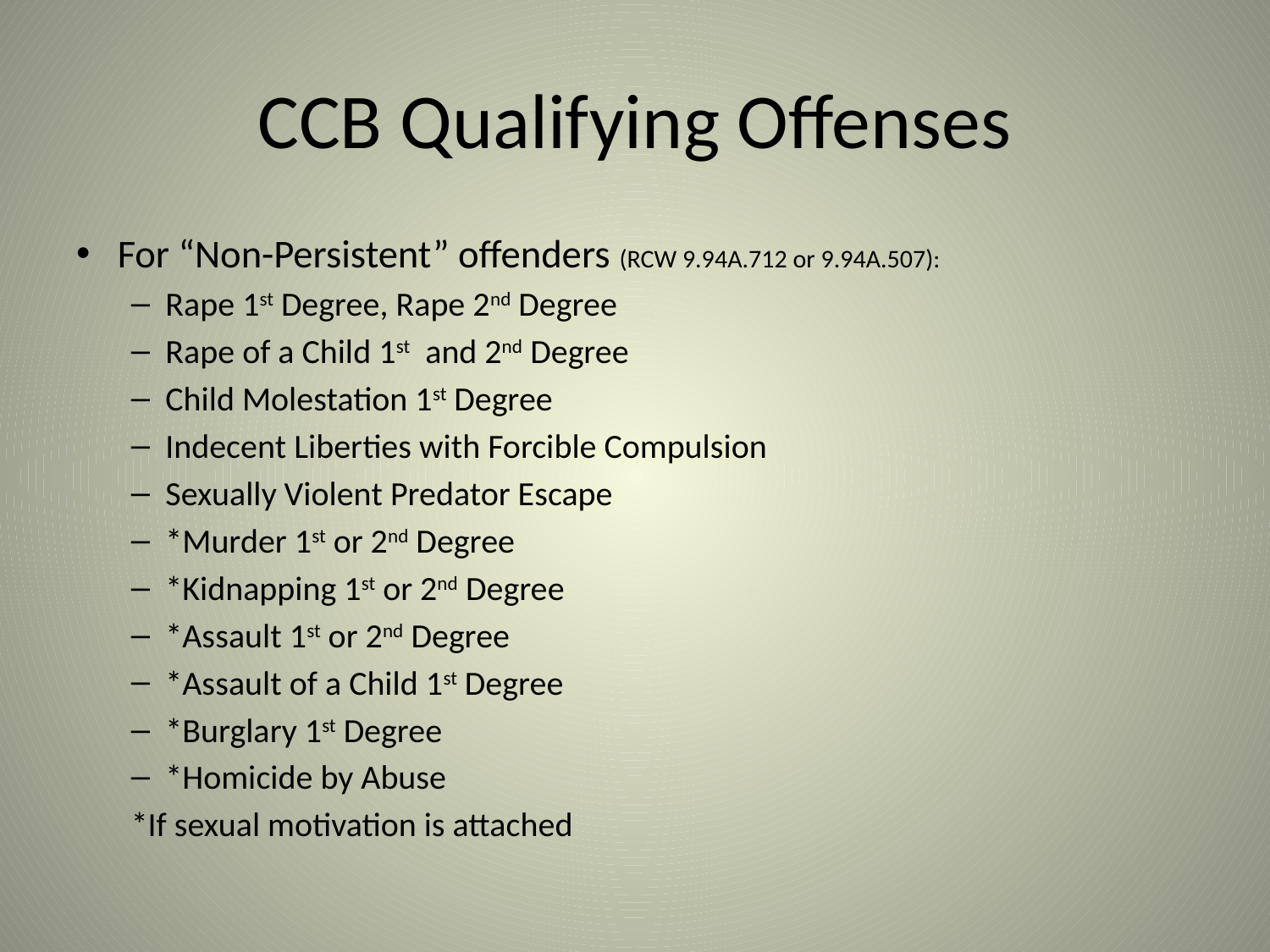

# CCB Qualifying Offenses
For “Non-Persistent” offenders (RCW 9.94A.712 or 9.94A.507):
Rape 1st Degree, Rape 2nd Degree
Rape of a Child 1st  and 2nd Degree
Child Molestation 1st Degree
Indecent Liberties with Forcible Compulsion
Sexually Violent Predator Escape
*Murder 1st or 2nd Degree
*Kidnapping 1st or 2nd Degree
*Assault 1st or 2nd Degree
*Assault of a Child 1st Degree
*Burglary 1st Degree
*Homicide by Abuse
*If sexual motivation is attached